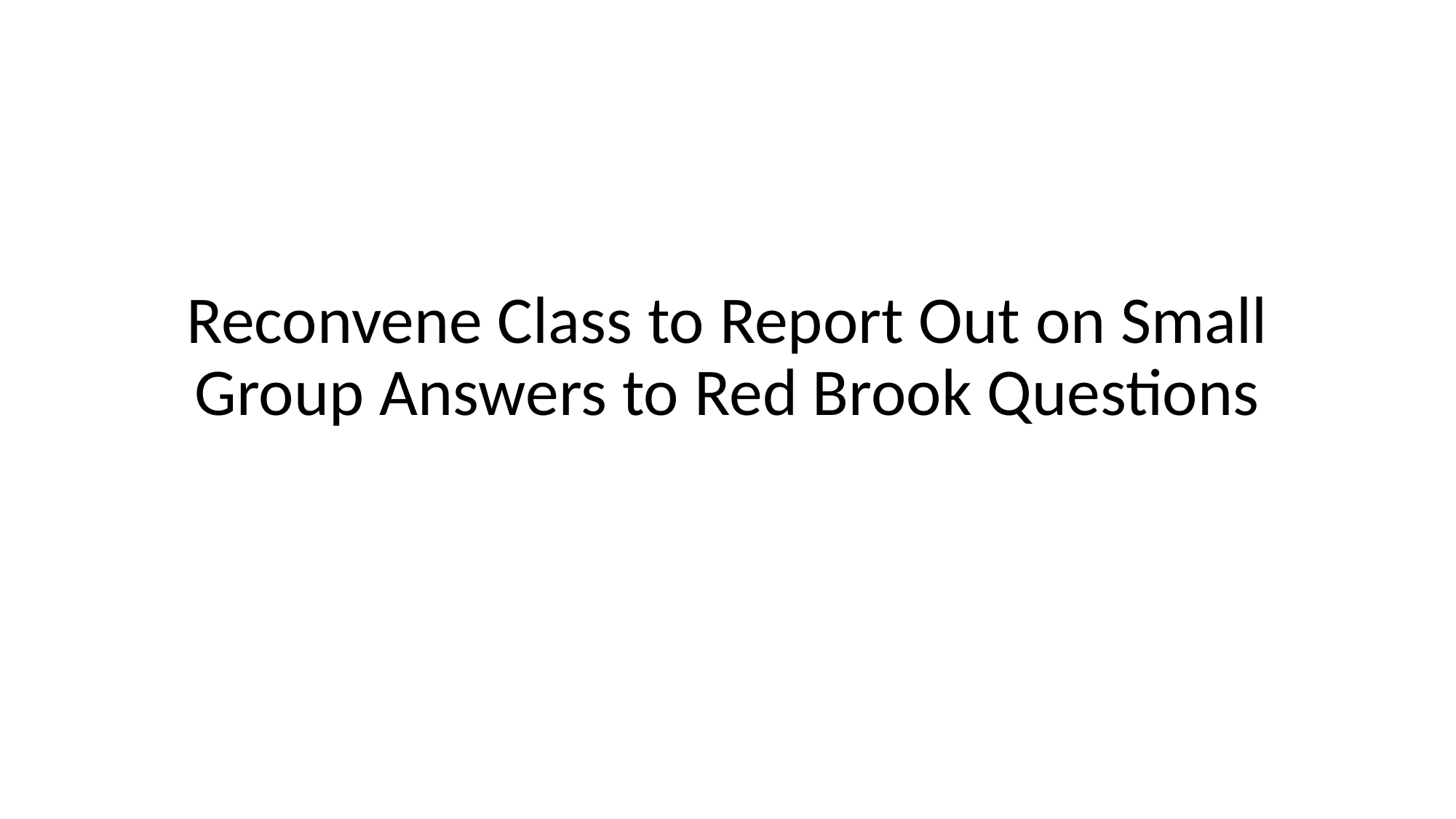

# Reconvene Class to Report Out on Small Group Answers to Red Brook Questions